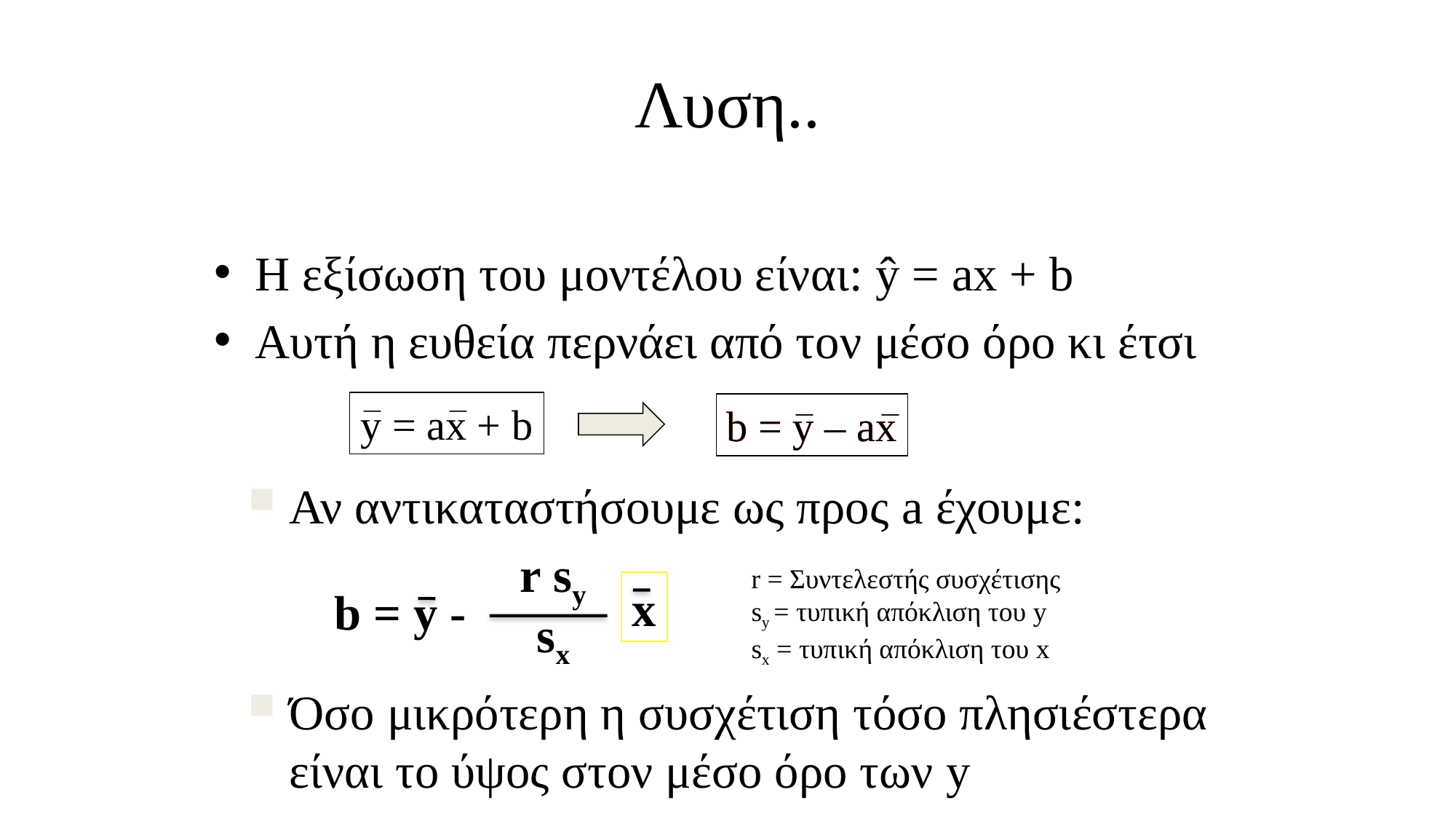

# Λυση..
Η εξίσωση του μοντέλου είναι: ŷ = ax + b
Αυτή η ευθεία περνάει από τον μέσο όρο κι έτσι
y = ax + b
b = y – ax

b = y – ax

Αν αντικαταστήσουμε ως προς a έχουμε:
r sy
r = Συντελεστής συσχέτισης
sy = τυπική απόκλιση του y
sx = τυπική απόκλιση του x
x
b = y -

sx

Όσο μικρότερη η συσχέτιση τόσο πλησιέστερα είναι το ύψος στον μέσο όρο των y